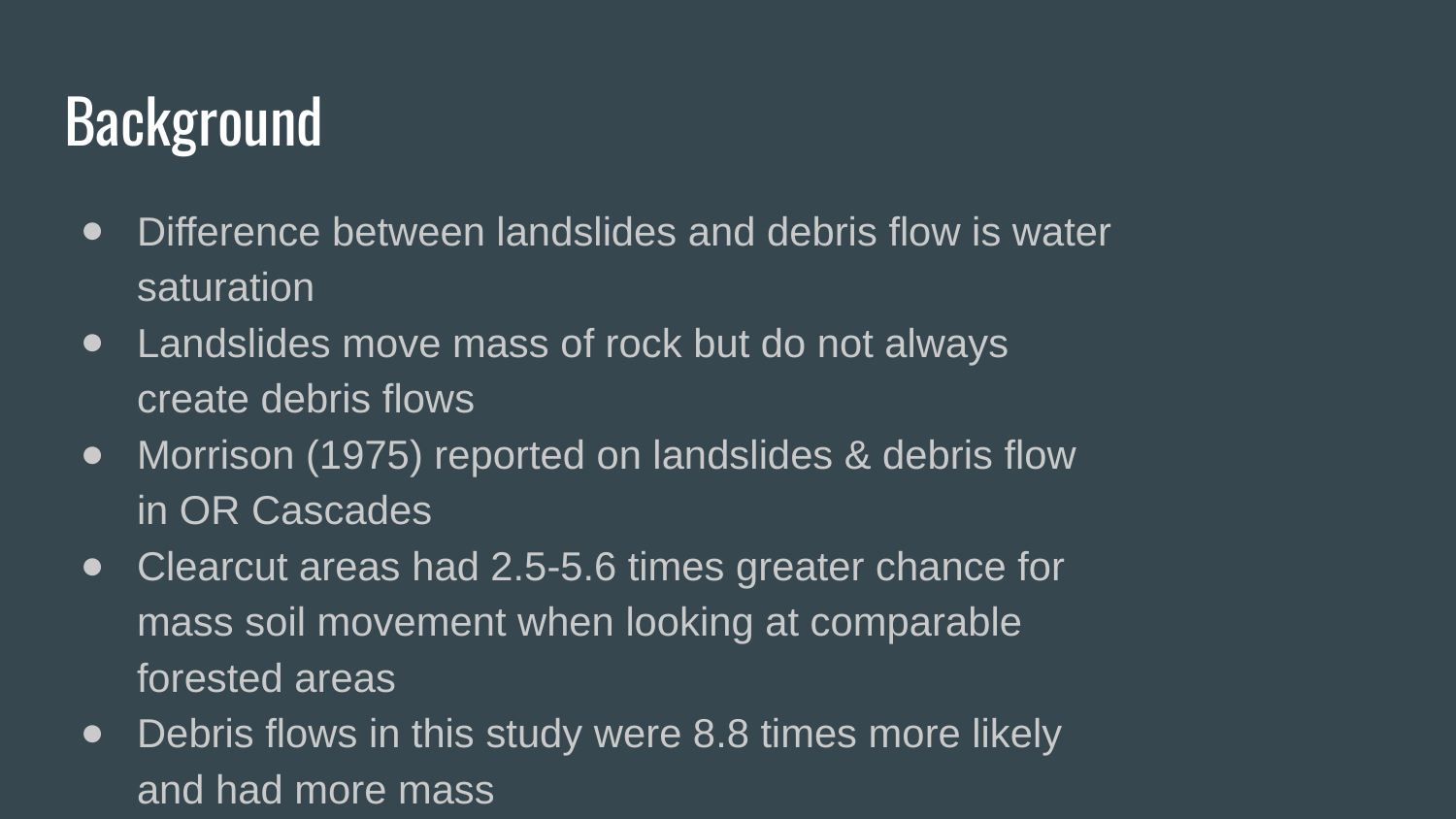

# Background
Difference between landslides and debris flow is water saturation
Landslides move mass of rock but do not always create debris flows
Morrison (1975) reported on landslides & debris flow in OR Cascades
Clearcut areas had 2.5-5.6 times greater chance for mass soil movement when looking at comparable forested areas
Debris flows in this study were 8.8 times more likely and had more mass